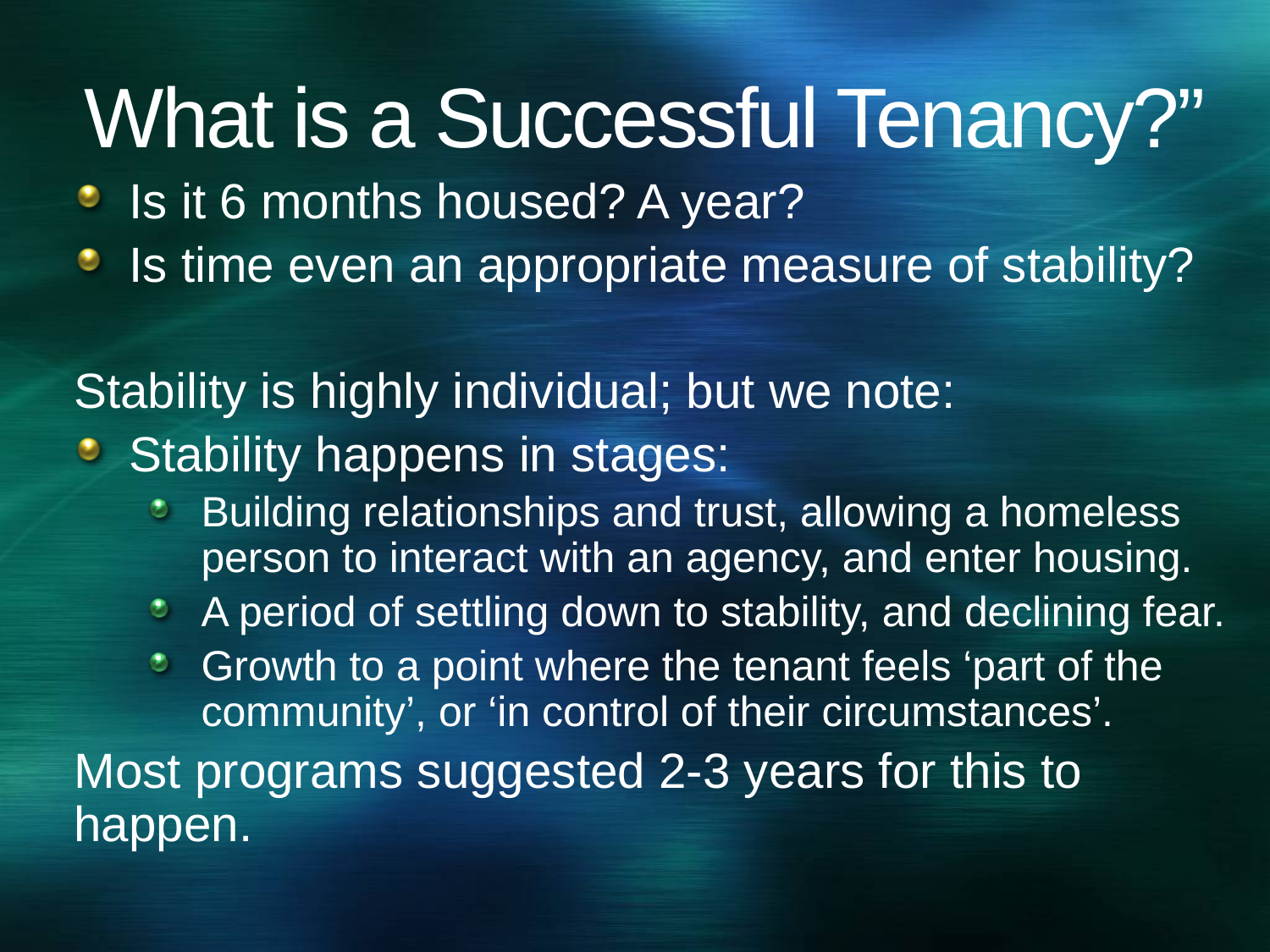

# What is a Successful Tenancy?”
Is it 6 months housed? A year?
Is time even an appropriate measure of stability?

Stability is highly individual; but we note:
Stability happens in stages:
Building relationships and trust, allowing a homeless person to interact with an agency, and enter housing.
A period of settling down to stability, and declining fear.
Growth to a point where the tenant feels ‘part of the community’, or ‘in control of their circumstances’.
Most programs suggested 2-3 years for this to happen.